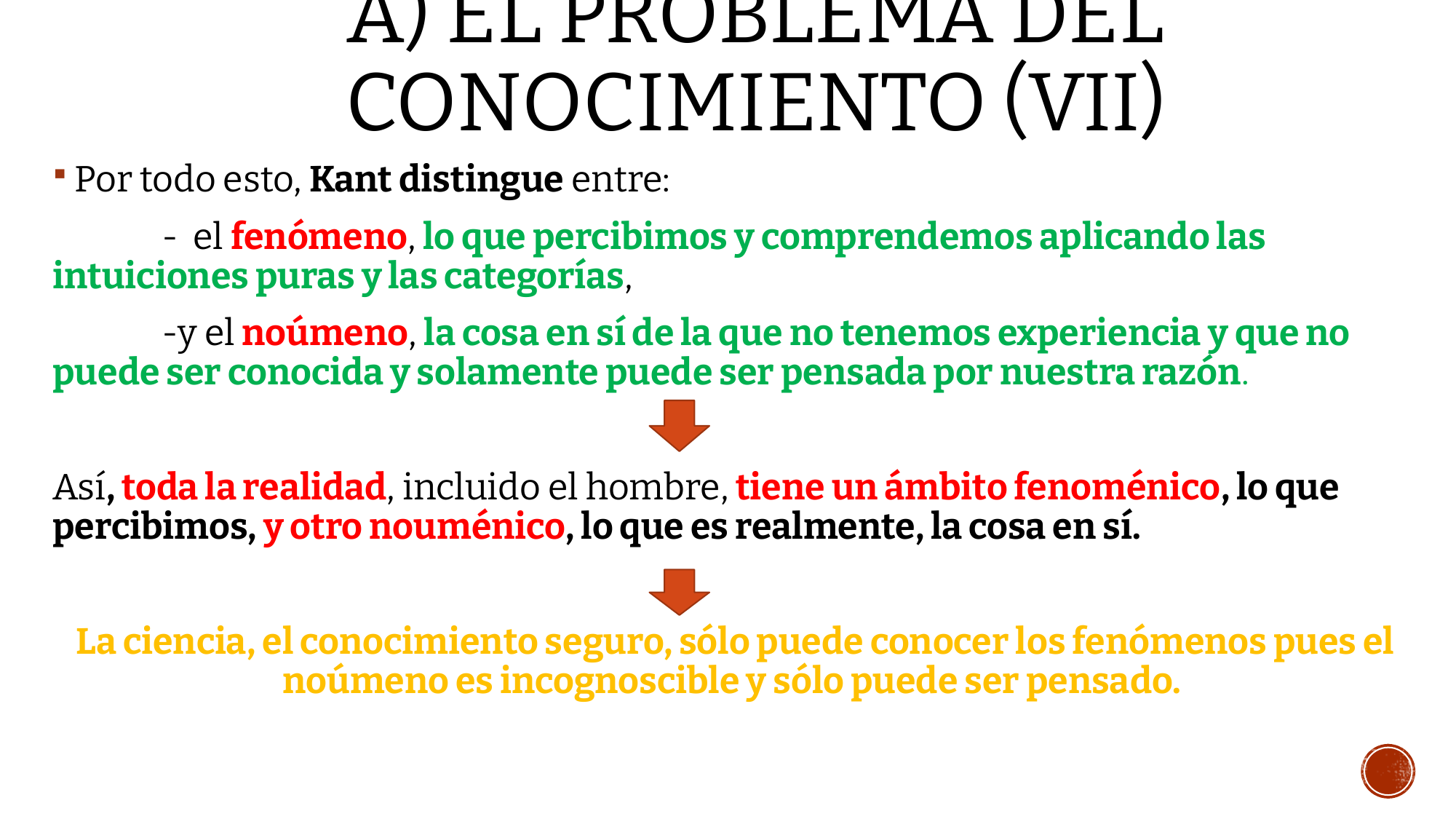

# A) El problema del conocimiento (vII)
Por todo esto, Kant distingue entre:
	-  el fenómeno, lo que percibimos y comprendemos aplicando las intuiciones puras y las categorías,
	-y el noúmeno, la cosa en sí de la que no tenemos experiencia y que no puede ser conocida y solamente puede ser pensada por nuestra razón.

Así, toda la realidad, incluido el hombre, tiene un ámbito fenoménico, lo que percibimos, y otro nouménico, lo que es realmente, la cosa en sí.

 La ciencia, el conocimiento seguro, sólo puede conocer los fenómenos pues el noúmeno es incognoscible y sólo puede ser pensado.